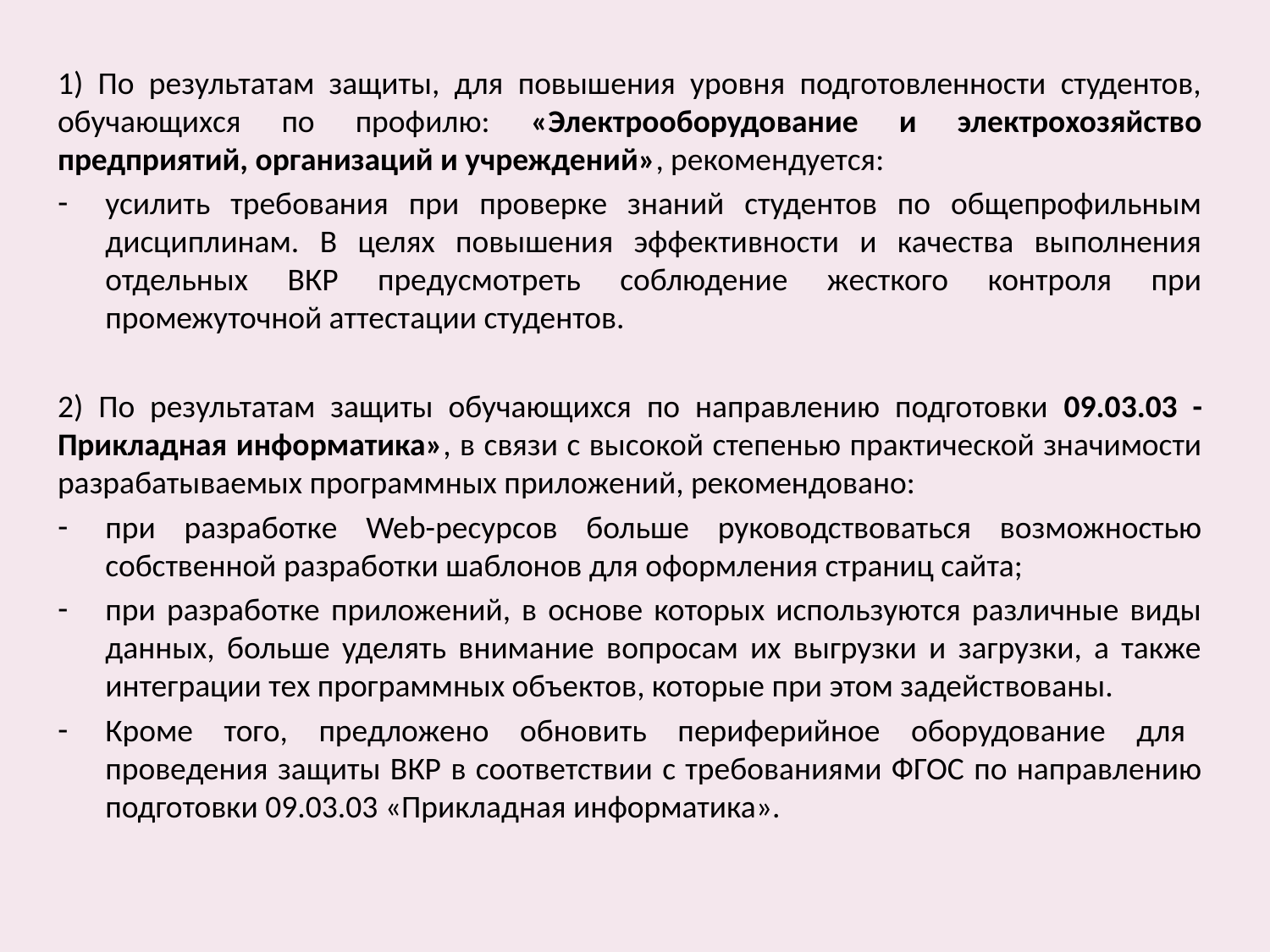

# 1) По результатам защиты, для повышения уровня подготовленности студентов, обучающихся по профилю: «Электрооборудование и электрохозяйство предприятий, организаций и учреждений», рекомендуется:
усилить требования при проверке знаний студентов по общепрофильным дисциплинам. В целях повышения эффективности и качества выполнения отдельных ВКР предусмотреть соблюдение жесткого контроля при промежуточной аттестации студентов.

2) По результатам защиты обучающихся по направлению подготовки 09.03.03 - Прикладная информатика», в связи с высокой степенью практической значимости разрабатываемых программных приложений, рекомендовано:
при разработке Web-ресурсов больше руководствоваться возможностью собственной разработки шаблонов для оформления страниц сайта;
при разработке приложений, в основе которых используются различные виды данных, больше уделять внимание вопросам их выгрузки и загрузки, а также интеграции тех программных объектов, которые при этом задействованы.
Кроме  того,  предложено  обновить  периферийное  оборудование  для  проведения защиты ВКР в соответствии с требованиями ФГОС по направлению подготовки 09.03.03 «Прикладная информатика».